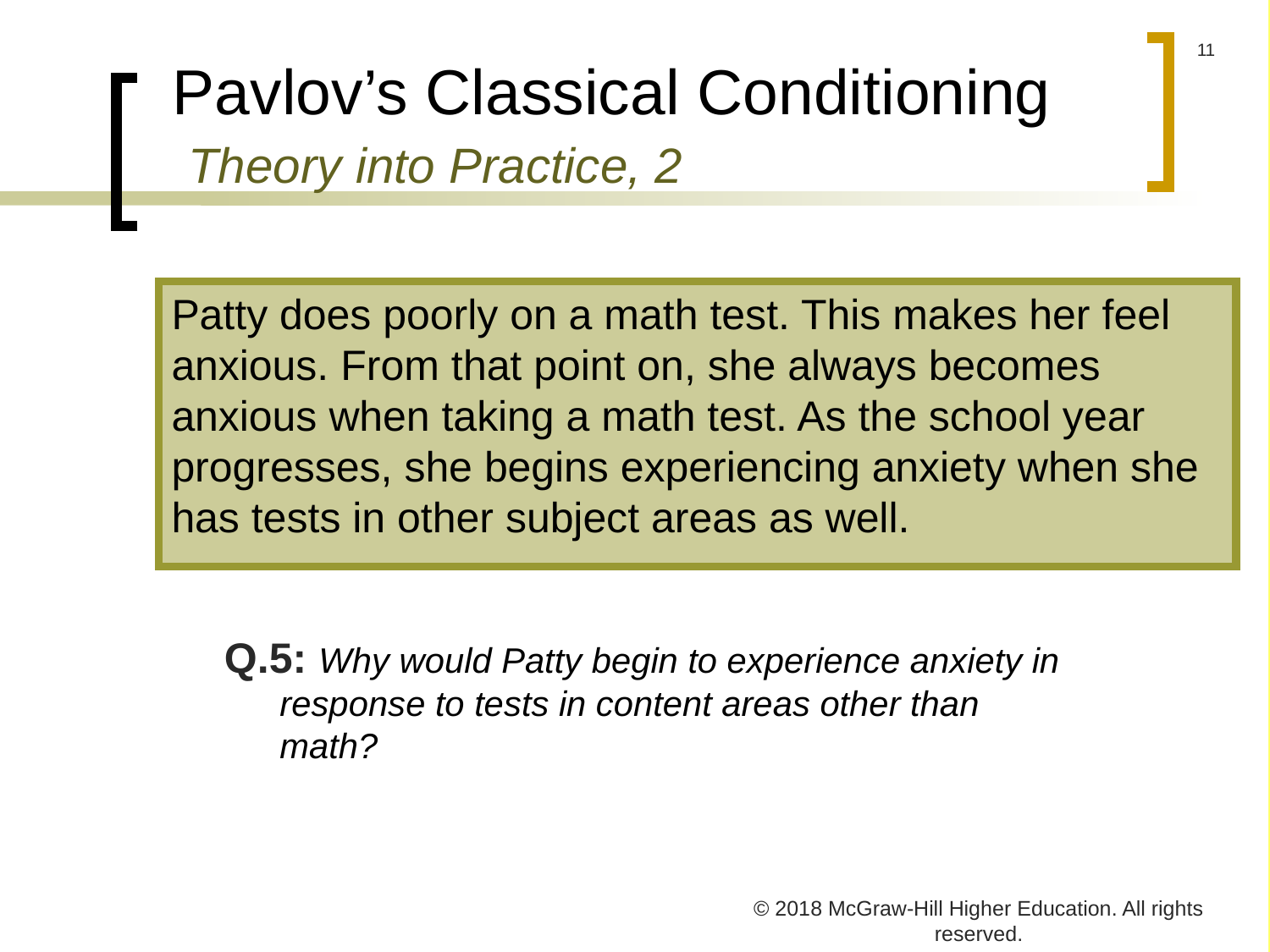

# Pavlov’s Classical Conditioning Theory into Practice, 2
Patty does poorly on a math test. This makes her feel anxious. From that point on, she always becomes anxious when taking a math test. As the school year progresses, she begins experiencing anxiety when she has tests in other subject areas as well.
Q.5: Why would Patty begin to experience anxiety in response to tests in content areas other than math?